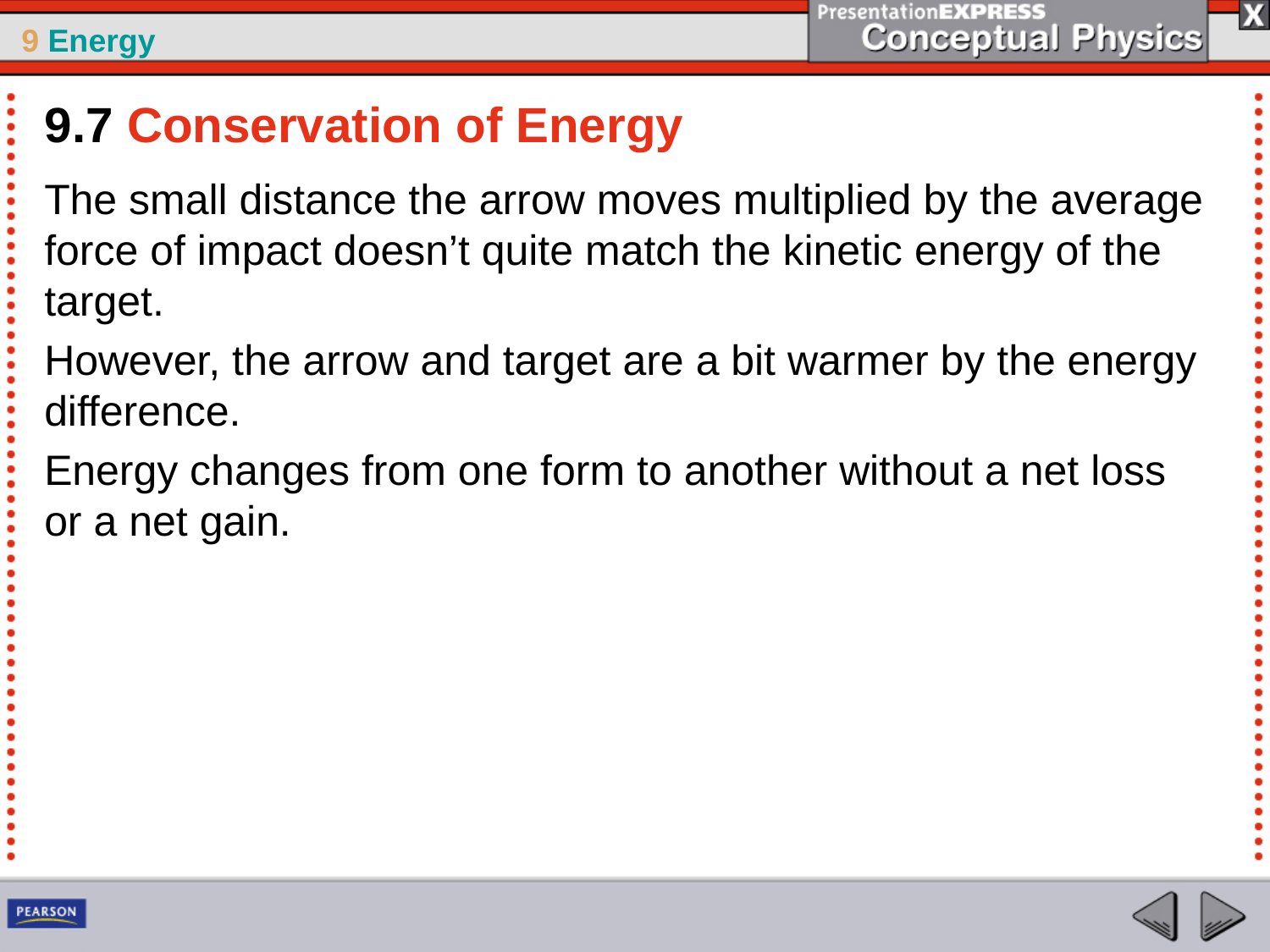

9.7 Conservation of Energy
The small distance the arrow moves multiplied by the average force of impact doesn’t quite match the kinetic energy of the target.
However, the arrow and target are a bit warmer by the energy difference.
Energy changes from one form to another without a net loss or a net gain.